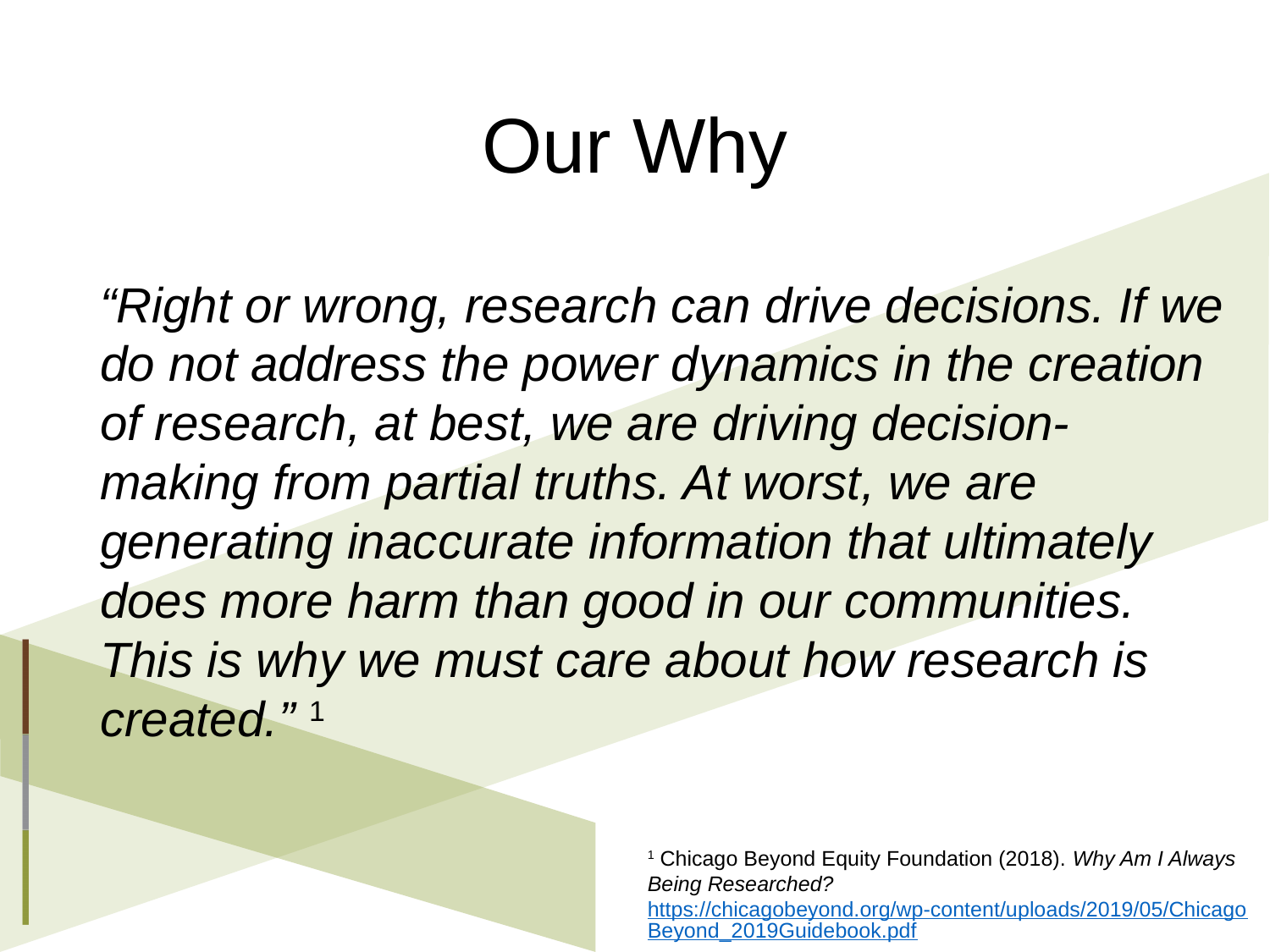

# Our Why
“Right or wrong, research can drive decisions. If we do not address the power dynamics in the creation of research, at best, we are driving decision-making from partial truths. At worst, we are generating inaccurate information that ultimately does more harm than good in our communities. This is why we must care about how research is created.” 1
1 Chicago Beyond Equity Foundation (2018). Why Am I Always Being Researched? https://chicagobeyond.org/wp-content/uploads/2019/05/ChicagoBeyond_2019Guidebook.pdf